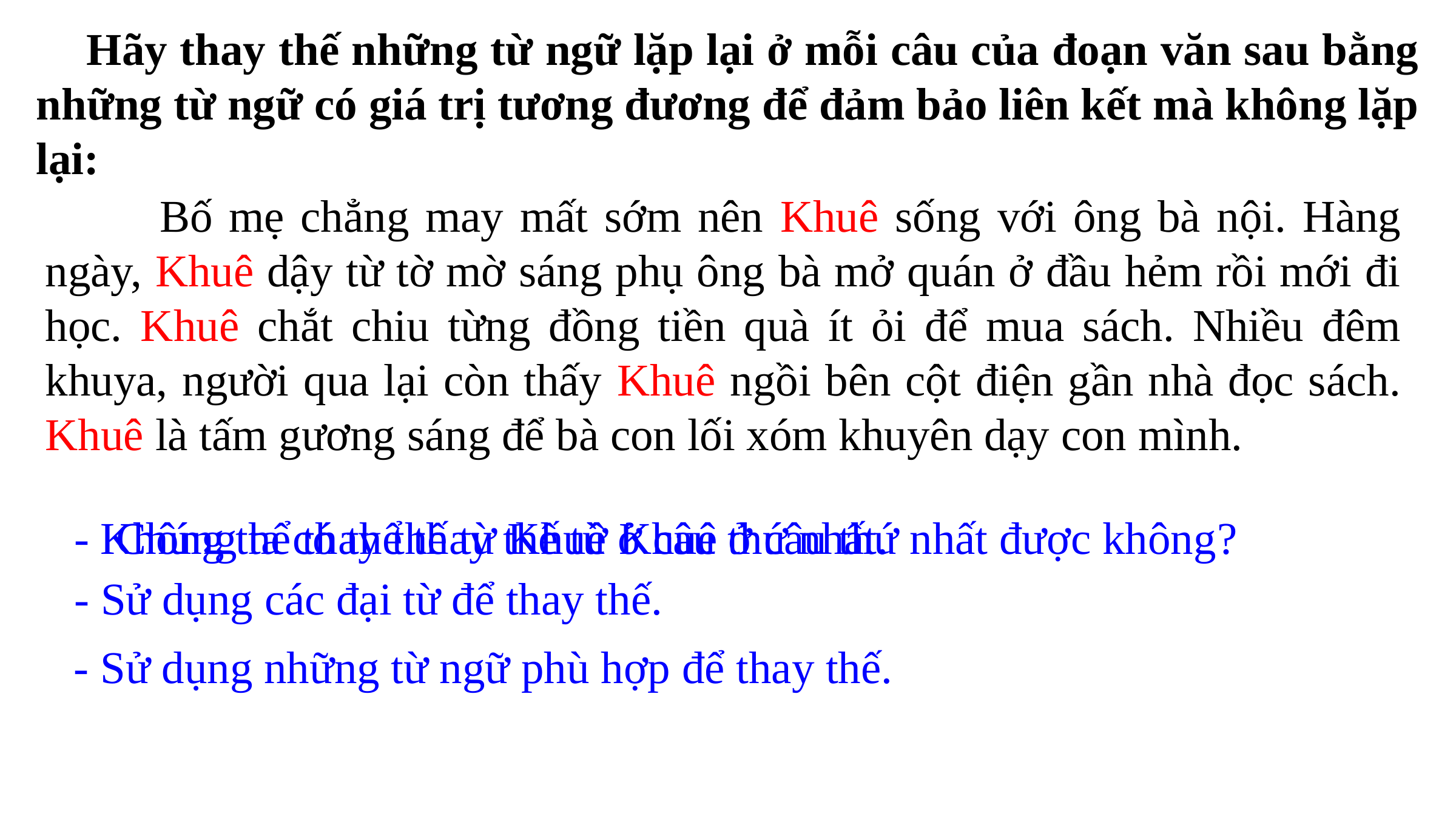

Hãy thay thế những từ ngữ lặp lại ở mỗi câu của đoạn văn sau bằng những từ ngữ có giá trị tương đương để đảm bảo liên kết mà không lặp lại:
       Bố mẹ chẳng may mất sớm nên Khuê sống với ông bà nội. Hàng ngày, Khuê dậy từ tờ mờ sáng phụ ông bà mở quán ở đầu hẻm rồi mới đi học. Khuê chắt chiu từng đồng tiền quà ít ỏi để mua sách. Nhiều đêm khuya, người qua lại còn thấy Khuê ngồi bên cột điện gần nhà đọc sách. Khuê là tấm gương sáng để bà con lối xóm khuyên dạy con mình.
       Chúng ta có thể thay thế từ Khuê ở câu thứ nhất được không?
  - Không thể thay thế từ Khuê ở câu thứ nhất.
  - Sử dụng các đại từ để thay thế.
  - Sử dụng những từ ngữ phù hợp để thay thế.